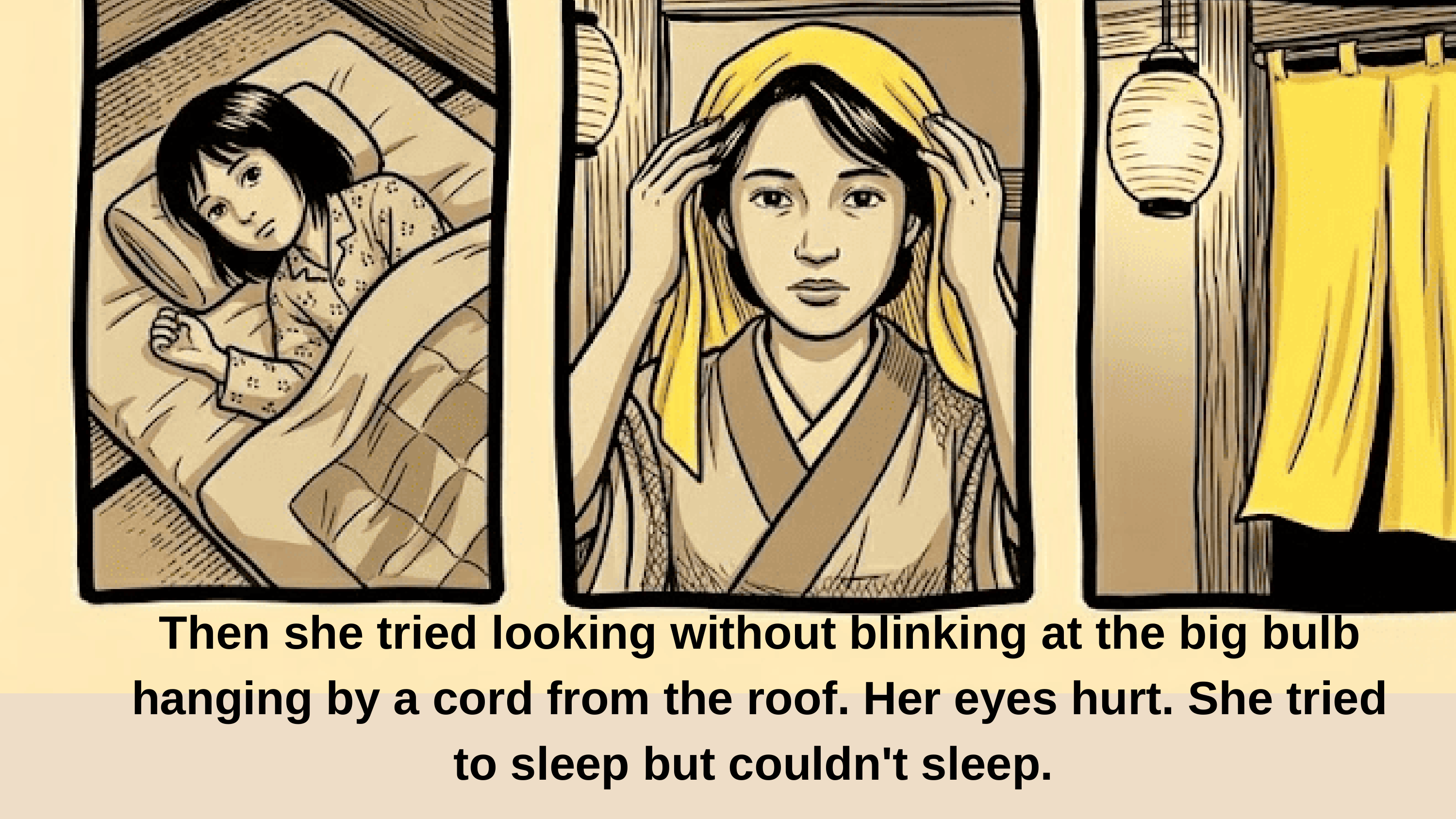

Then she tried looking without blinking at the big bulb hanging by a cord from the roof. Her eyes hurt. She tried to sleep but couldn't sleep.